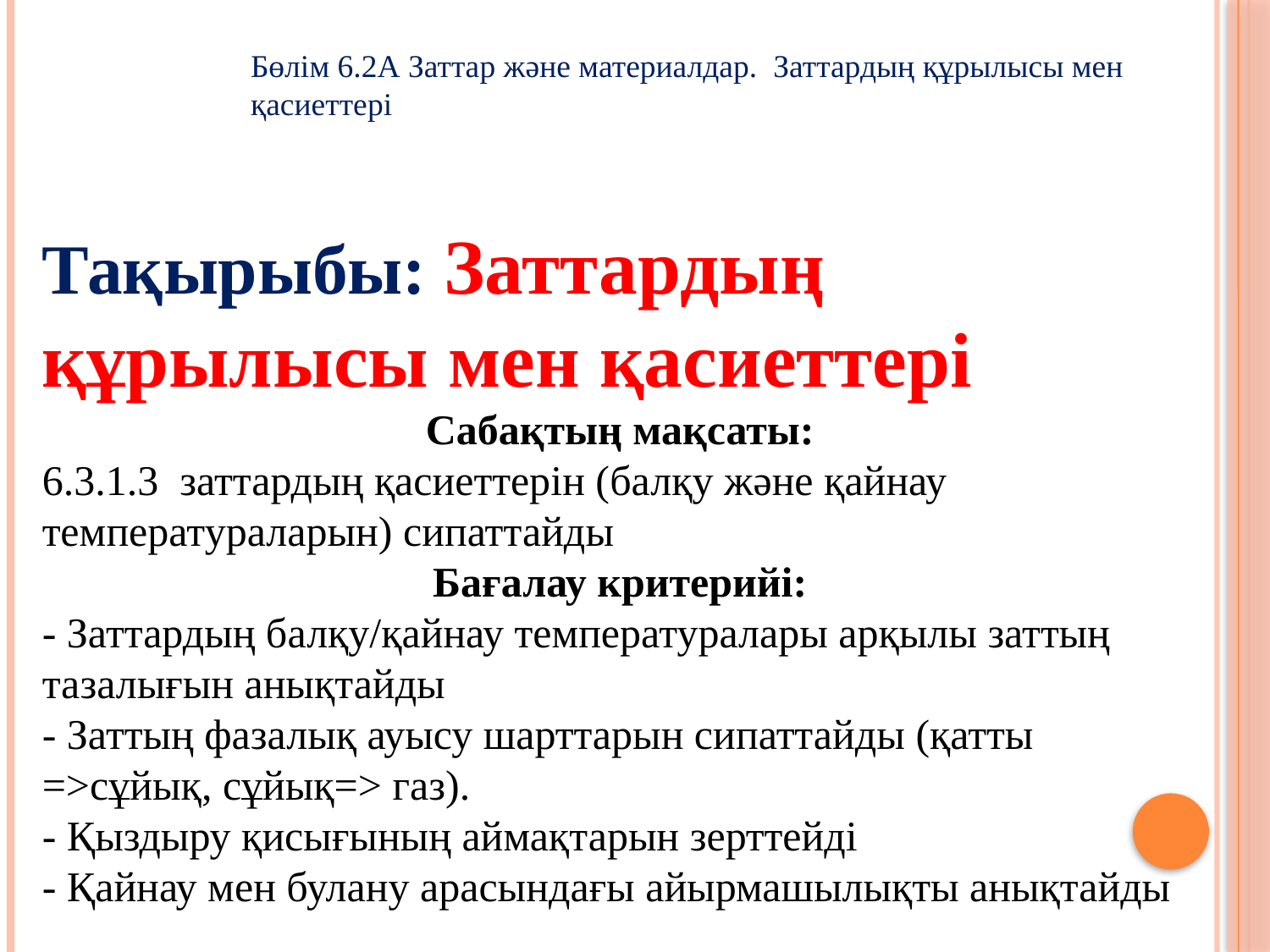

Тақырыбы: Заттардың құрылысы мен қасиеттері
Сабақтың мақсаты:
6.3.1.3  заттардың қасиеттерін (балқу және қайнау температураларын) сипаттайды
Бағалау критерийі:
- Заттардың балқу/қайнау температуралары арқылы заттың тазалығын анықтайды
- Заттың фазалық ауысу шарттарын сипаттайды (қатты =>сұйық, сұйық=> газ).
- Қыздыру қисығының аймақтарын зерттейді
- Қайнау мен булану арасындағы айырмашылықты анықтайды
Бөлім 6.2А Заттар және материалдар.  Заттардың құрылысы мен      қасиеттері